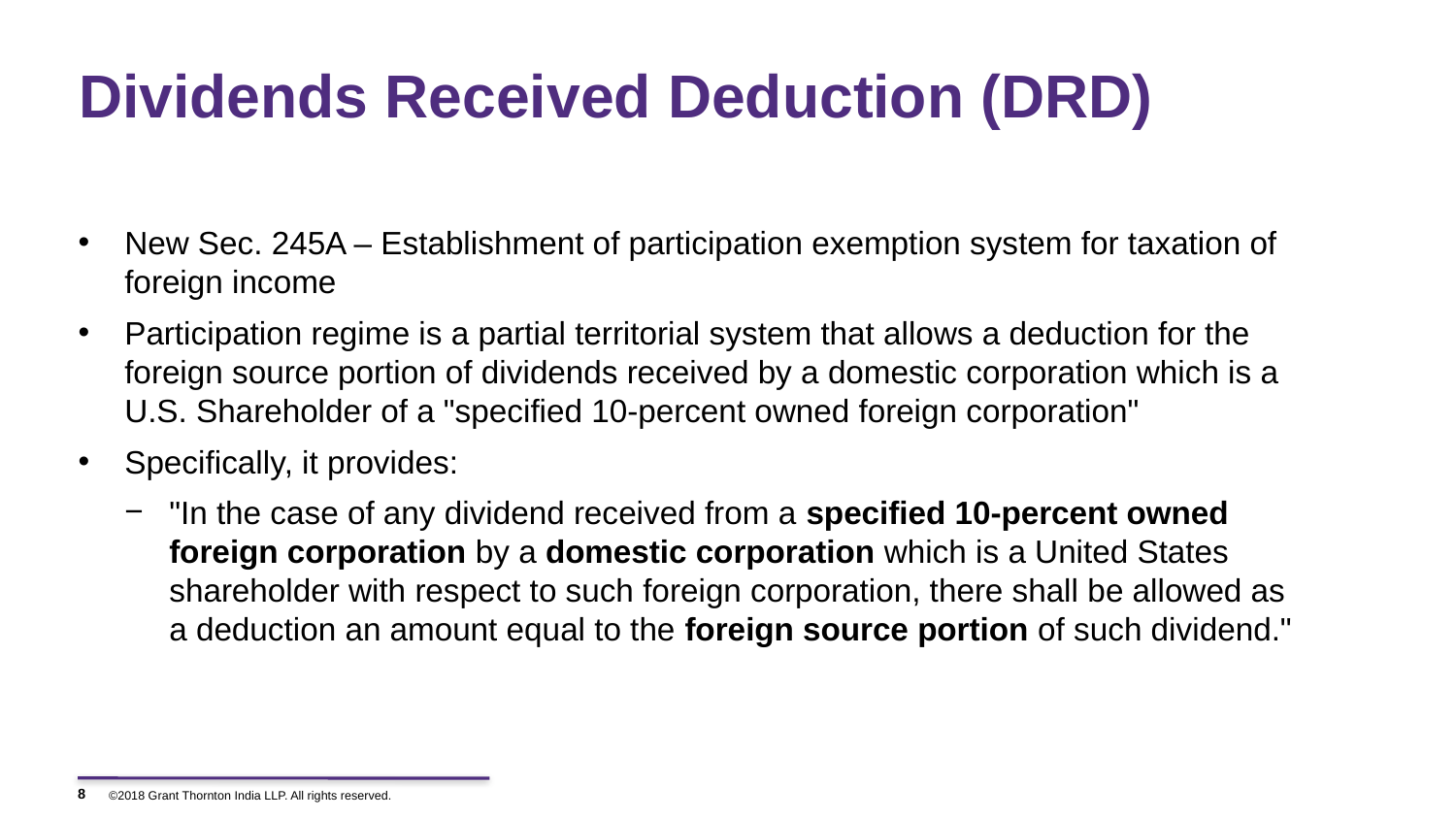

# Dividends Received Deduction (DRD)
New Sec. 245A – Establishment of participation exemption system for taxation of foreign income
Participation regime is a partial territorial system that allows a deduction for the foreign source portion of dividends received by a domestic corporation which is a U.S. Shareholder of a "specified 10-percent owned foreign corporation"
Specifically, it provides:
"In the case of any dividend received from a specified 10-percent owned foreign corporation by a domestic corporation which is a United States shareholder with respect to such foreign corporation, there shall be allowed as a deduction an amount equal to the foreign source portion of such dividend."